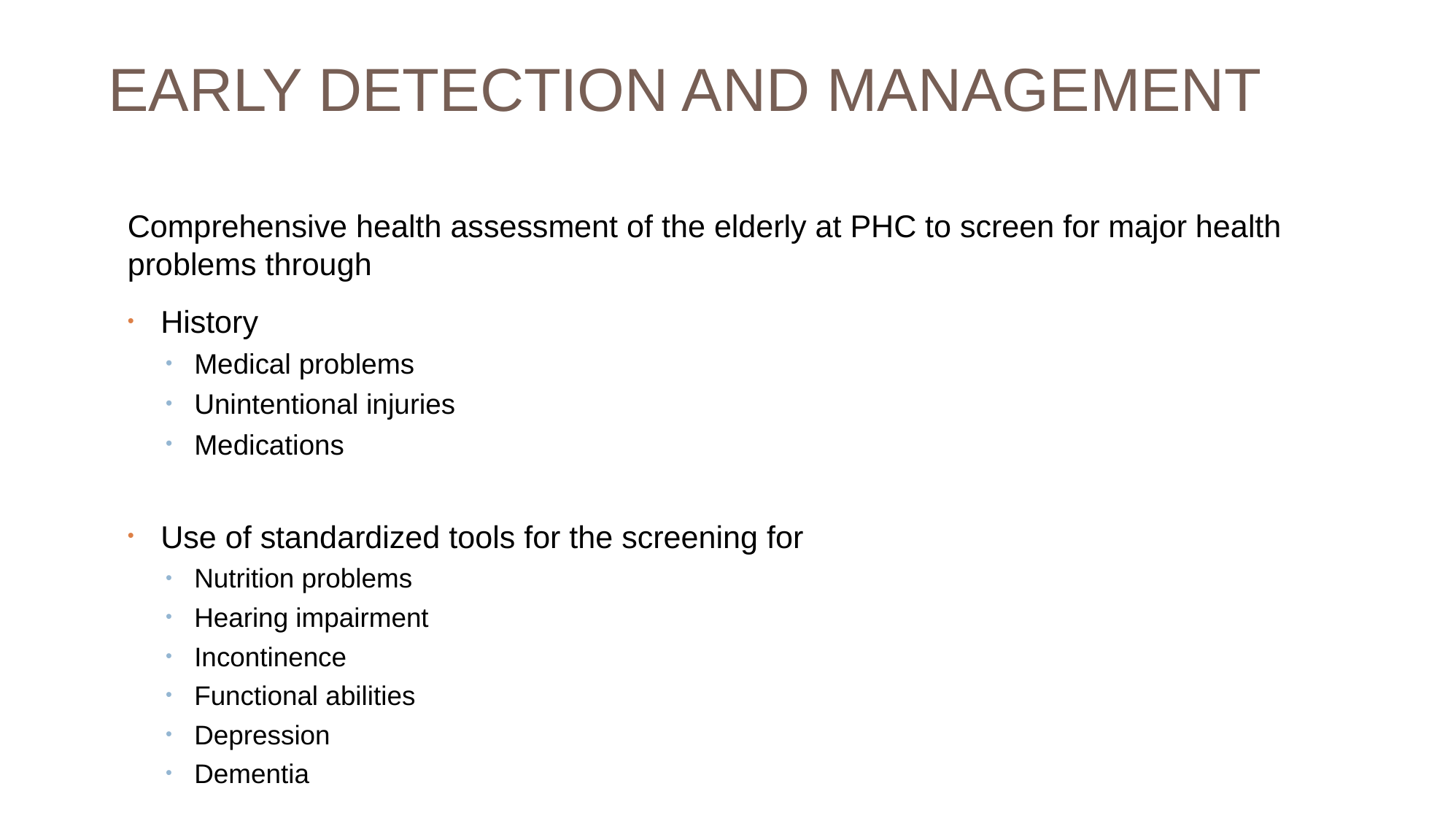

# EARLY DETECTION AND MANAGEMENT
Comprehensive health assessment of the elderly at PHC to screen for major health problems through
History
Medical problems
Unintentional injuries
Medications

Use of standardized tools for the screening for
Nutrition problems
Hearing impairment
Incontinence
Functional abilities
Depression
Dementia